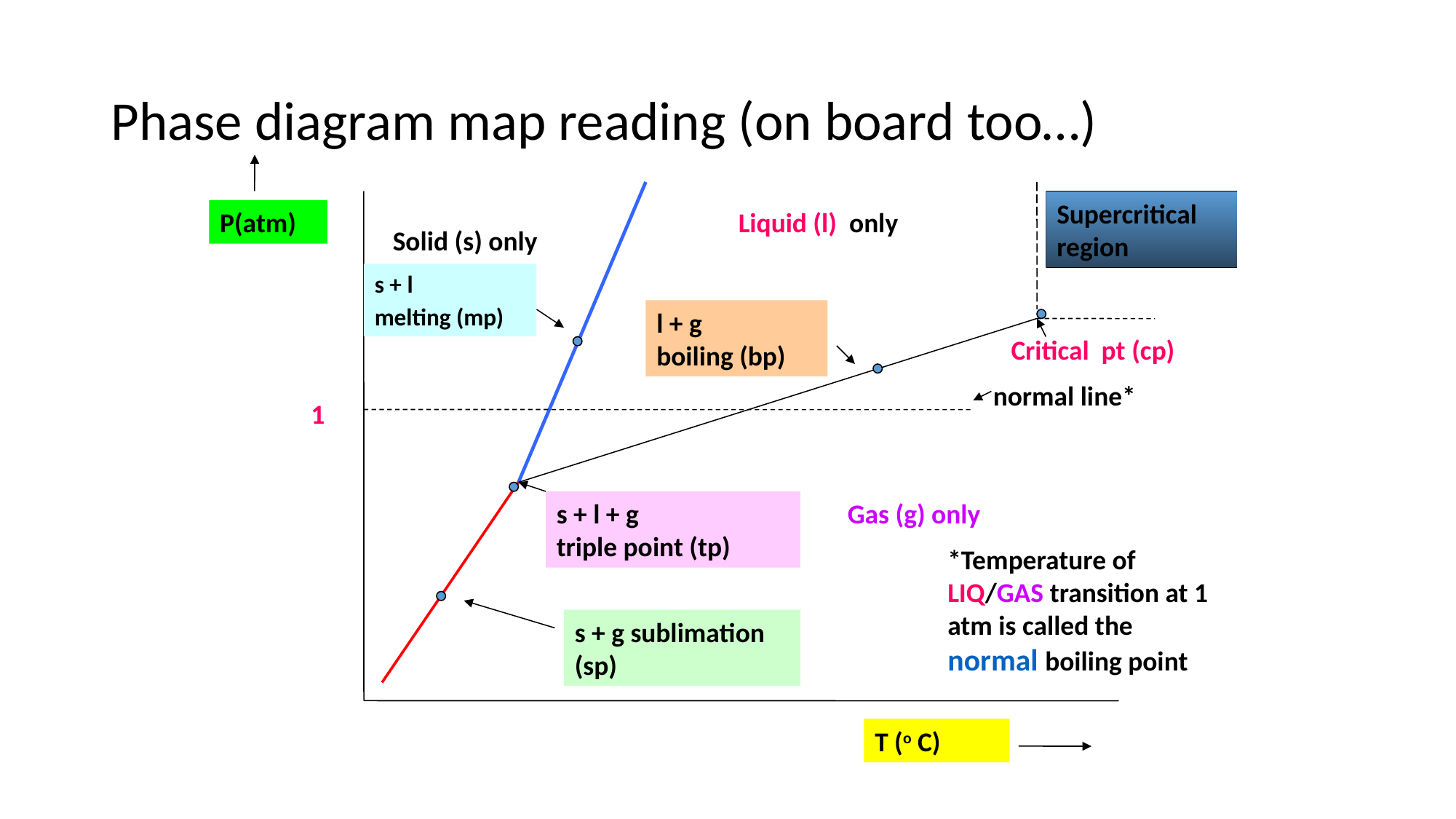

# Phase diagram map reading (on board too…)

Supercritical region
P(atm)
Liquid (l)  only
Solid (s) only
s + l
melting (mp)
l + g
boiling (bp)

Critical  pt (cp)

normal line*

1

s + l + g
triple point (tp)
Gas (g) only
*Temperature of LIQ/GAS transition at 1 atm is called the normal boiling point

s + g sublimation (sp)

T (o C)